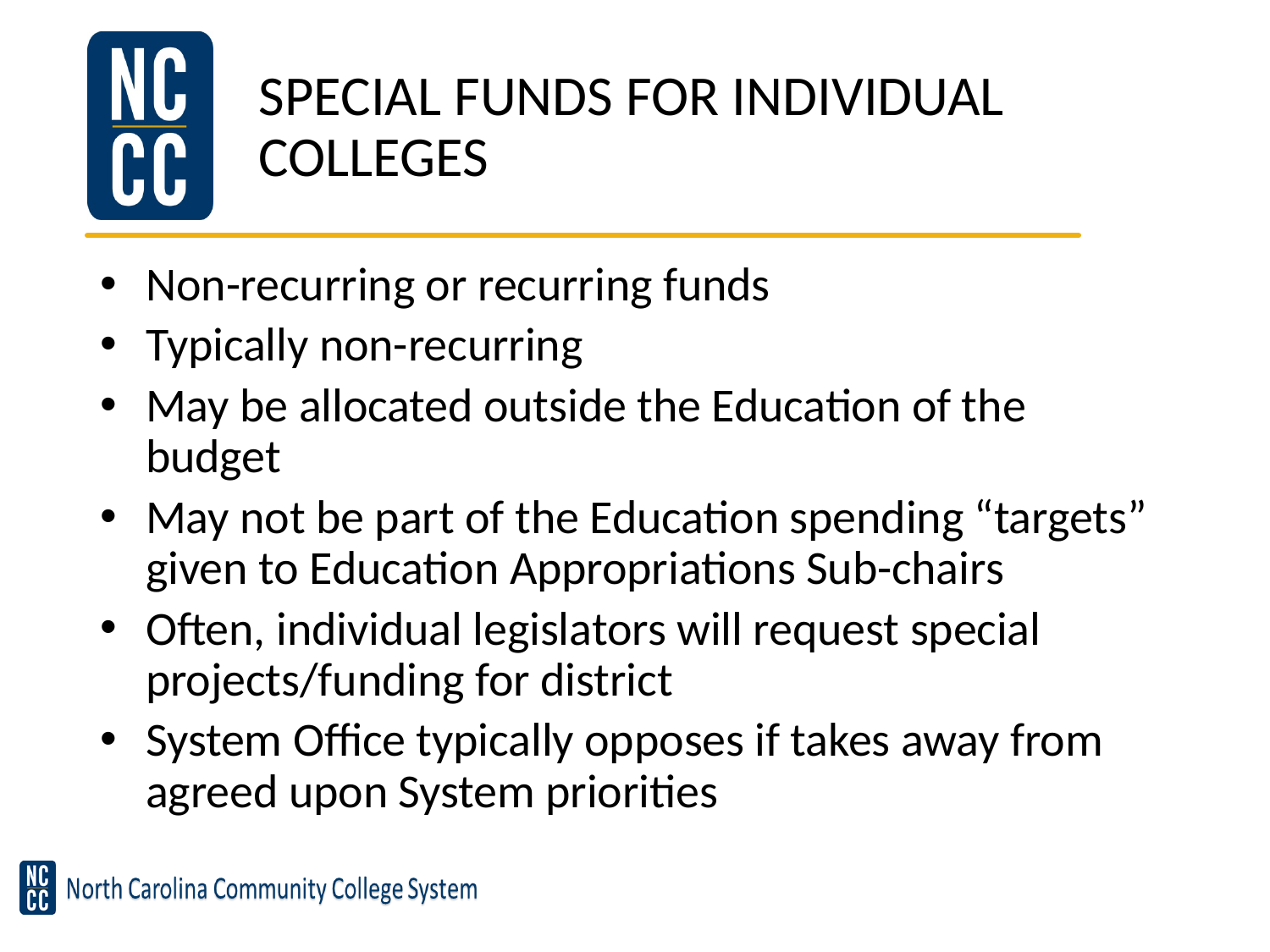

# SPECIAL FUNDS FOR INDIVIDUAL COLLEGES
Non-recurring or recurring funds
Typically non-recurring
May be allocated outside the Education of the budget
May not be part of the Education spending “targets” given to Education Appropriations Sub-chairs
Often, individual legislators will request special projects/funding for district
System Office typically opposes if takes away from agreed upon System priorities